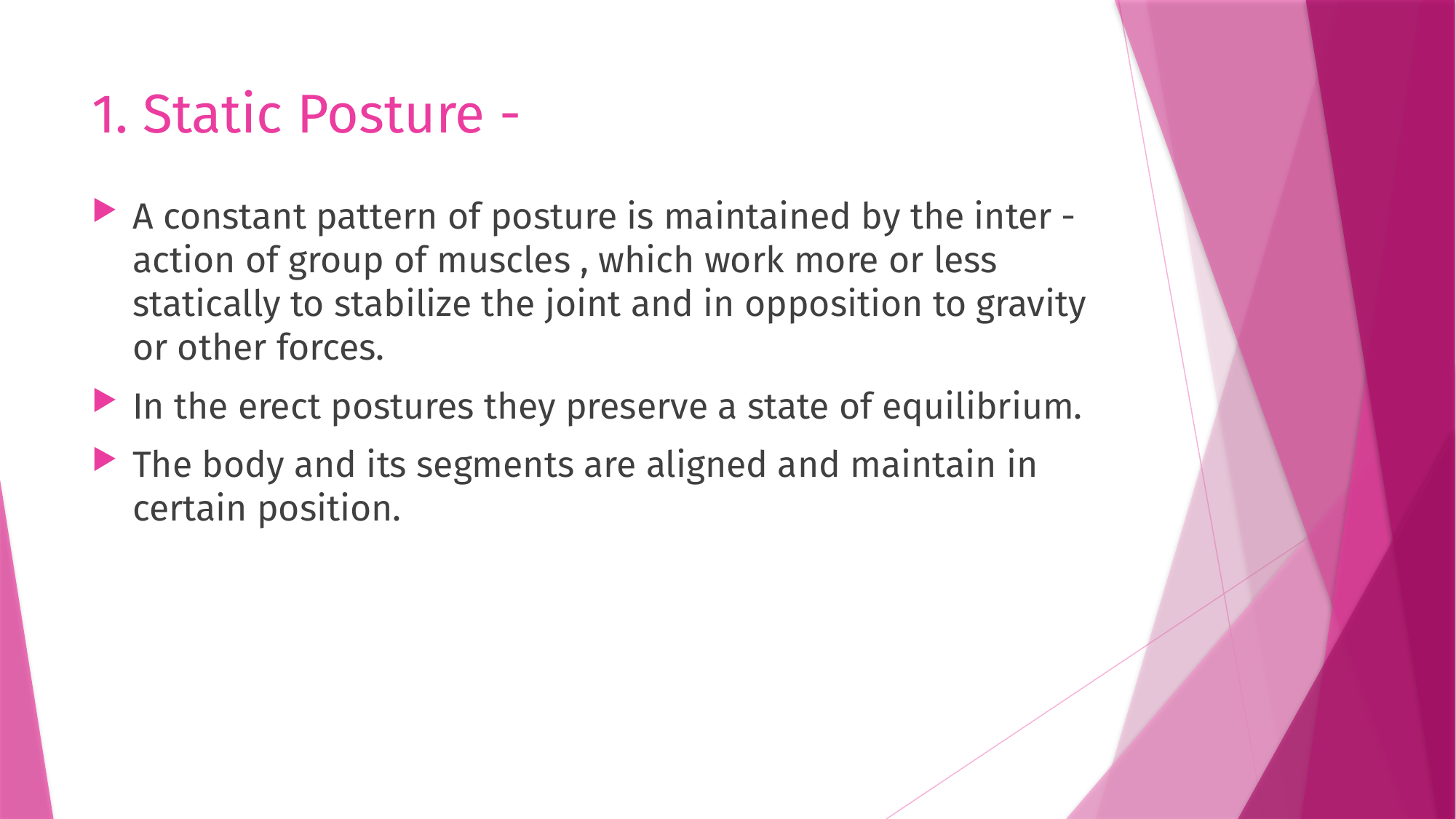

# 1. Static Posture -
A constant pattern of posture is maintained by the inter -action of group of muscles , which work more or less statically to stabilize the joint and in opposition to gravity or other forces.
In the erect postures they preserve a state of equilibrium.
The body and its segments are aligned and maintain in certain position.